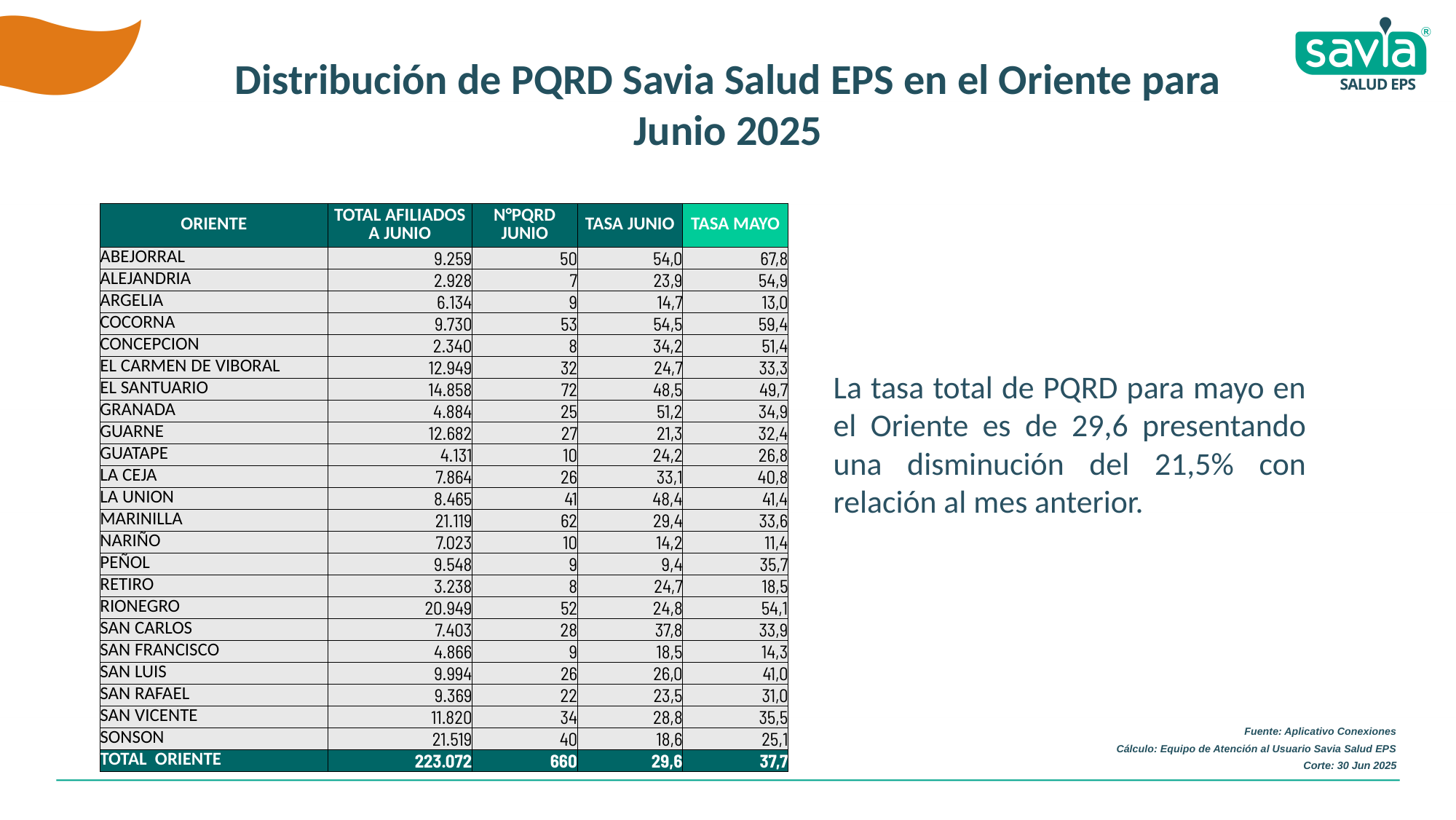

Distribución de PQRD Savia Salud EPS en el Oriente para Junio 2025
| ORIENTE | TOTAL AFILIADOS A JUNIO | N°PQRD JUNIO | TASA JUNIO | TASA MAYO |
| --- | --- | --- | --- | --- |
| ABEJORRAL | 9.259 | 50 | 54,0 | 67,8 |
| ALEJANDRIA | 2.928 | 7 | 23,9 | 54,9 |
| ARGELIA | 6.134 | 9 | 14,7 | 13,0 |
| COCORNA | 9.730 | 53 | 54,5 | 59,4 |
| CONCEPCION | 2.340 | 8 | 34,2 | 51,4 |
| EL CARMEN DE VIBORAL | 12.949 | 32 | 24,7 | 33,3 |
| EL SANTUARIO | 14.858 | 72 | 48,5 | 49,7 |
| GRANADA | 4.884 | 25 | 51,2 | 34,9 |
| GUARNE | 12.682 | 27 | 21,3 | 32,4 |
| GUATAPE | 4.131 | 10 | 24,2 | 26,8 |
| LA CEJA | 7.864 | 26 | 33,1 | 40,8 |
| LA UNION | 8.465 | 41 | 48,4 | 41,4 |
| MARINILLA | 21.119 | 62 | 29,4 | 33,6 |
| NARIÑO | 7.023 | 10 | 14,2 | 11,4 |
| PEÑOL | 9.548 | 9 | 9,4 | 35,7 |
| RETIRO | 3.238 | 8 | 24,7 | 18,5 |
| RIONEGRO | 20.949 | 52 | 24,8 | 54,1 |
| SAN CARLOS | 7.403 | 28 | 37,8 | 33,9 |
| SAN FRANCISCO | 4.866 | 9 | 18,5 | 14,3 |
| SAN LUIS | 9.994 | 26 | 26,0 | 41,0 |
| SAN RAFAEL | 9.369 | 22 | 23,5 | 31,0 |
| SAN VICENTE | 11.820 | 34 | 28,8 | 35,5 |
| SONSON | 21.519 | 40 | 18,6 | 25,1 |
| TOTAL ORIENTE | 223.072 | 660 | 29,6 | 37,7 |
La tasa total de PQRD para mayo en el Oriente es de 29,6 presentando una disminución del 21,5% con relación al mes anterior.
Fuente: Aplicativo Conexiones
Cálculo: Equipo de Atención al Usuario Savia Salud EPS
Corte: 30 Jun 2025